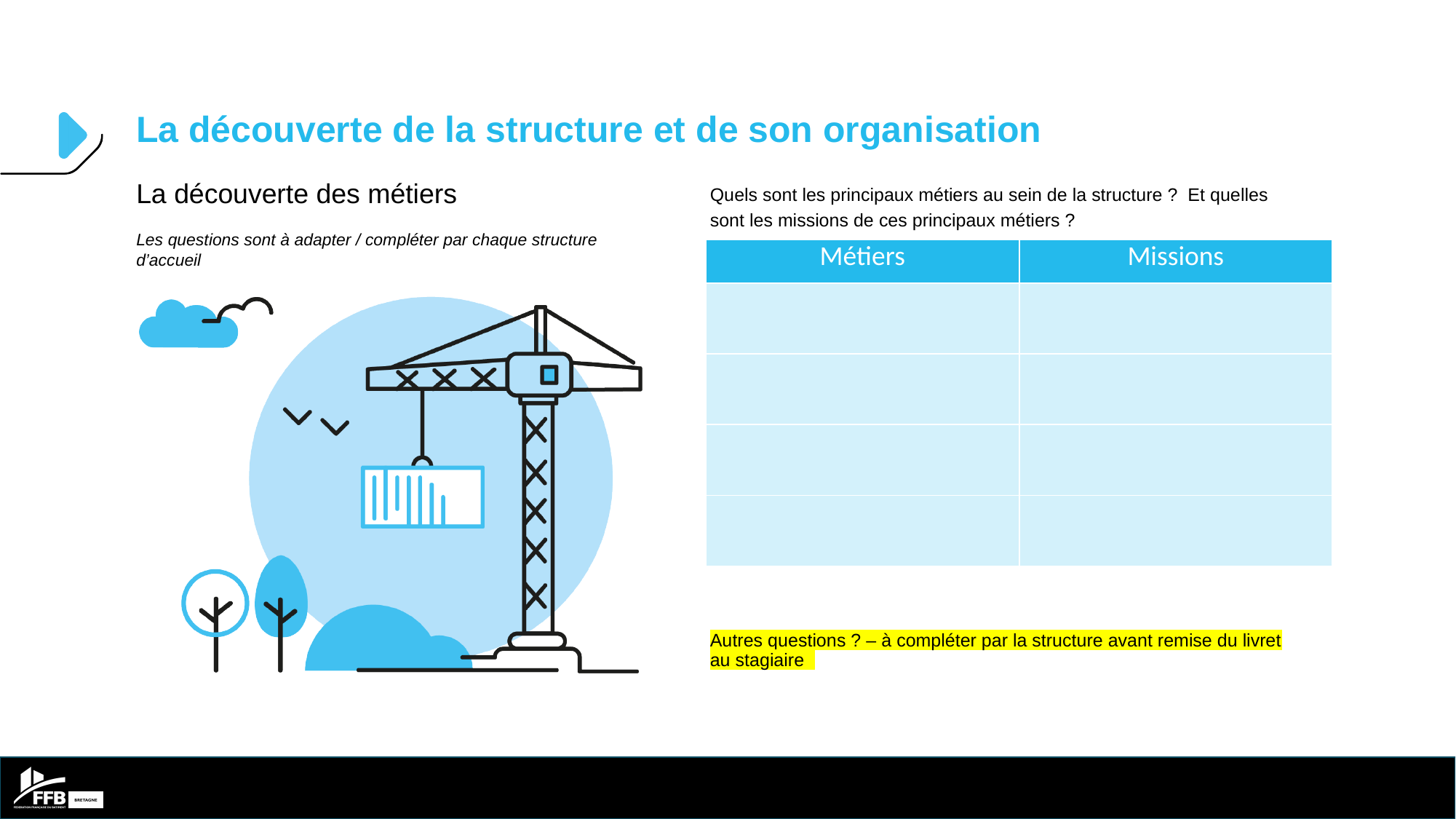

La découverte de la structure et de son organisation
Quels sont les principaux métiers au sein de la structure ?  Et quelles sont les missions de ces principaux métiers ?

Autres questions ? – à compléter par la structure avant remise du livret au stagiaire

La découverte des métiers
Les questions sont à adapter / compléter par chaque structure d’accueil
| Métiers | Missions |
| --- | --- |
|  |  |
|  |  |
|  |  |
|  |  |